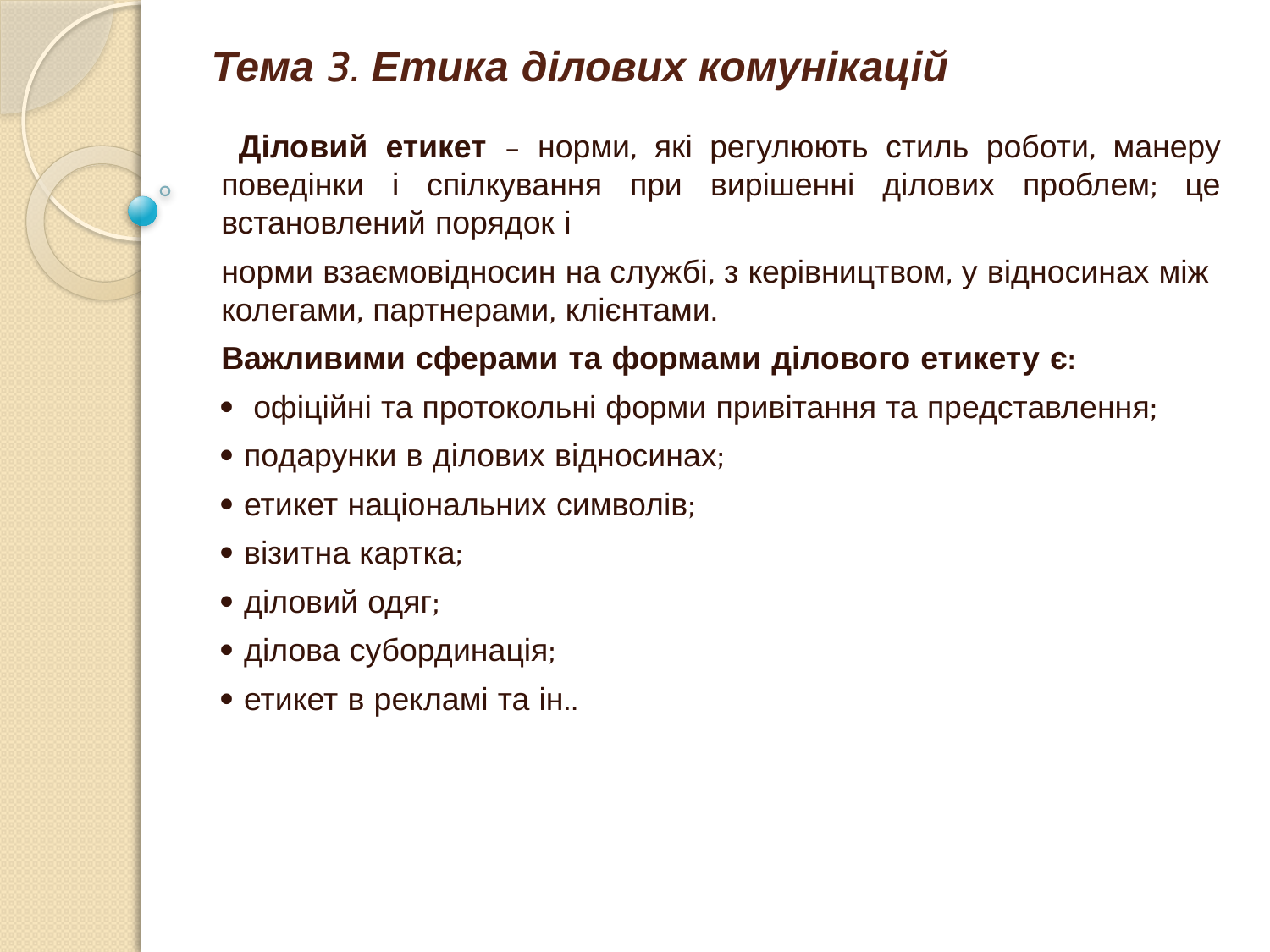

# Тема 3. Етика ділових комунікацій
 Діловий етикет – норми, які регулюють стиль роботи, манеру поведінки і спілкування при вирішенні ділових проблем; це встановлений порядок і
норми взаємовідносин на службі, з керівництвом, у відносинах між  колегами, партнерами, клієнтами.
Важливими сферами та формами ділового етикету є:
•  офіційні та протокольні форми привітання та представлення;
• подарунки в ділових відносинах;
• етикет національних символів;
• візитна картка;
• діловий одяг;
• ділова субординація;
• етикет в рекламі та ін..